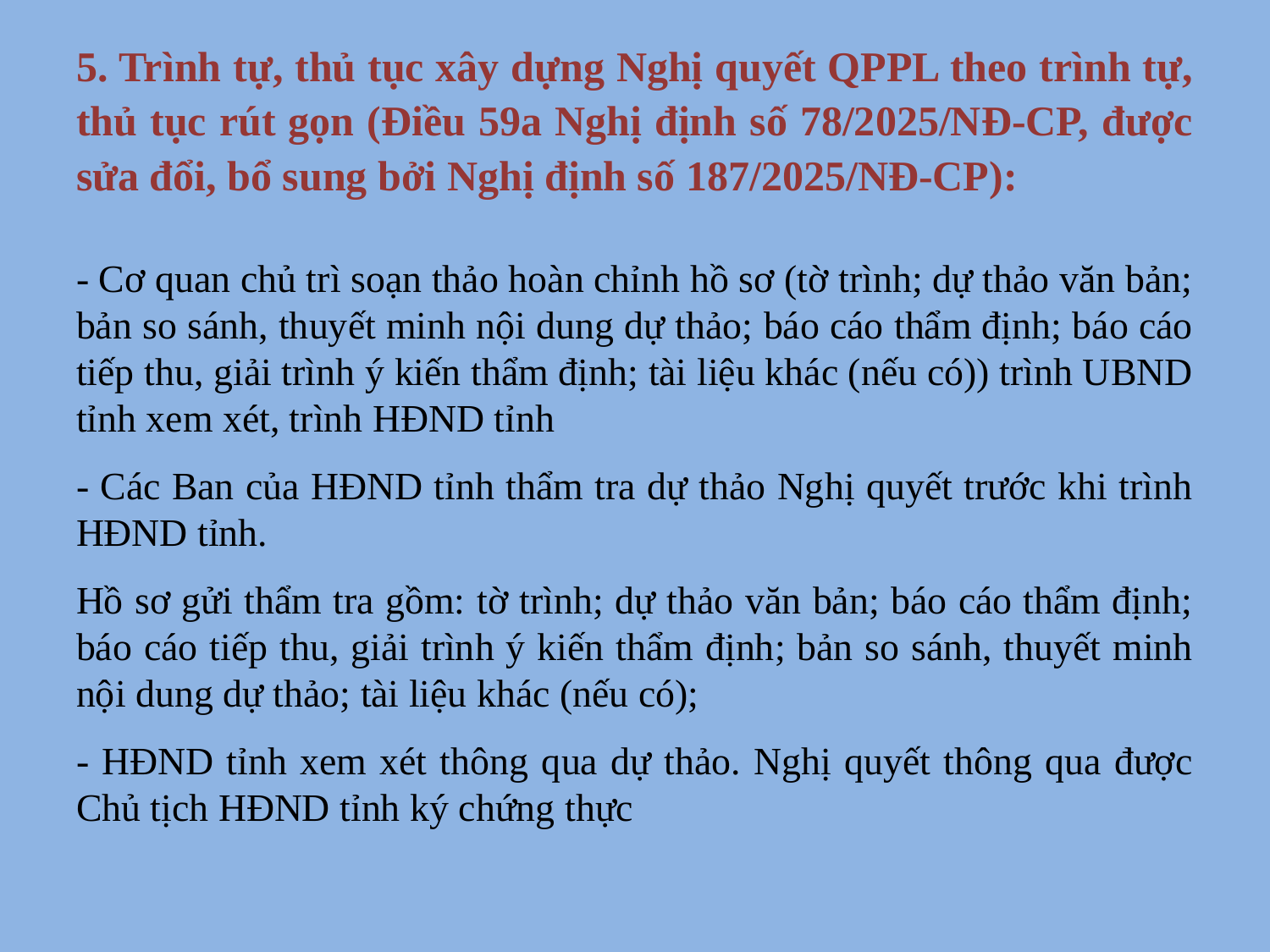

# 5. Trình tự, thủ tục xây dựng Nghị quyết QPPL theo trình tự, thủ tục rút gọn (Điều 59a Nghị định số 78/2025/NĐ-CP, được sửa đổi, bổ sung bởi Nghị định số 187/2025/NĐ-CP):
- Cơ quan chủ trì soạn thảo hoàn chỉnh hồ sơ (tờ trình; dự thảo văn bản; bản so sánh, thuyết minh nội dung dự thảo; báo cáo thẩm định; báo cáo tiếp thu, giải trình ý kiến thẩm định; tài liệu khác (nếu có)) trình UBND tỉnh xem xét, trình HĐND tỉnh
- Các Ban của HĐND tỉnh thẩm tra dự thảo Nghị quyết trước khi trình HĐND tỉnh.
Hồ sơ gửi thẩm tra gồm: tờ trình; dự thảo văn bản; báo cáo thẩm định; báo cáo tiếp thu, giải trình ý kiến thẩm định; bản so sánh, thuyết minh nội dung dự thảo; tài liệu khác (nếu có);
- HĐND tỉnh xem xét thông qua dự thảo. Nghị quyết thông qua được Chủ tịch HĐND tỉnh ký chứng thực